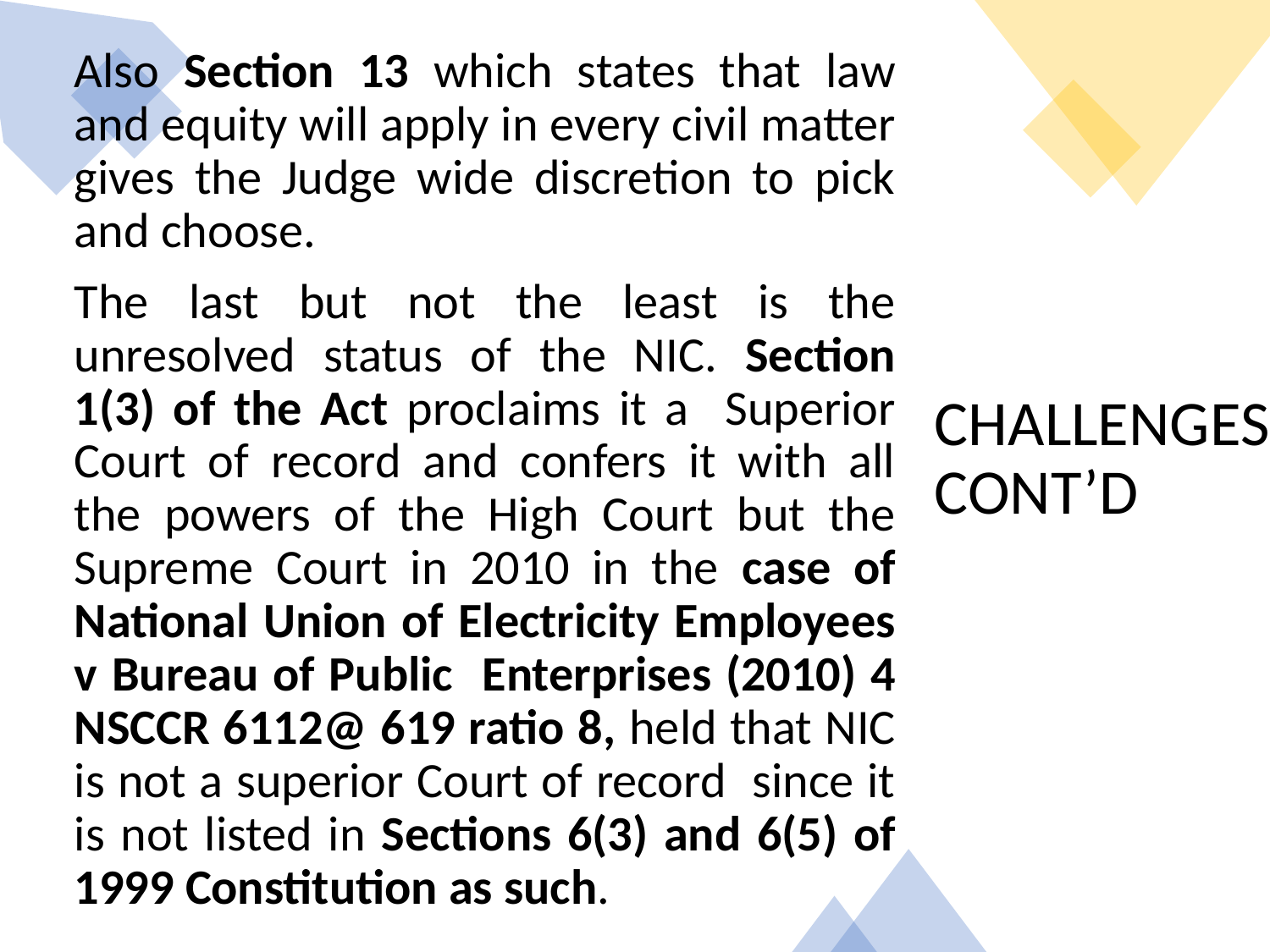

Also Section 13 which states that law and equity will apply in every civil matter gives the Judge wide discretion to pick and choose.
The last but not the least is the unresolved status of the NIC. Section 1(3) of the Act proclaims it a  Superior Court of record and confers it with all the powers of the High Court but the Supreme Court in 2010 in the case of National Union of Electricity Employees v Bureau of Public  Enterprises (2010) 4 NSCCR 6112@ 619 ratio 8, held that NIC is not a superior Court of record  since it is not listed in Sections 6(3) and 6(5) of 1999 Constitution as such.

# CHALLENGES CONT’D